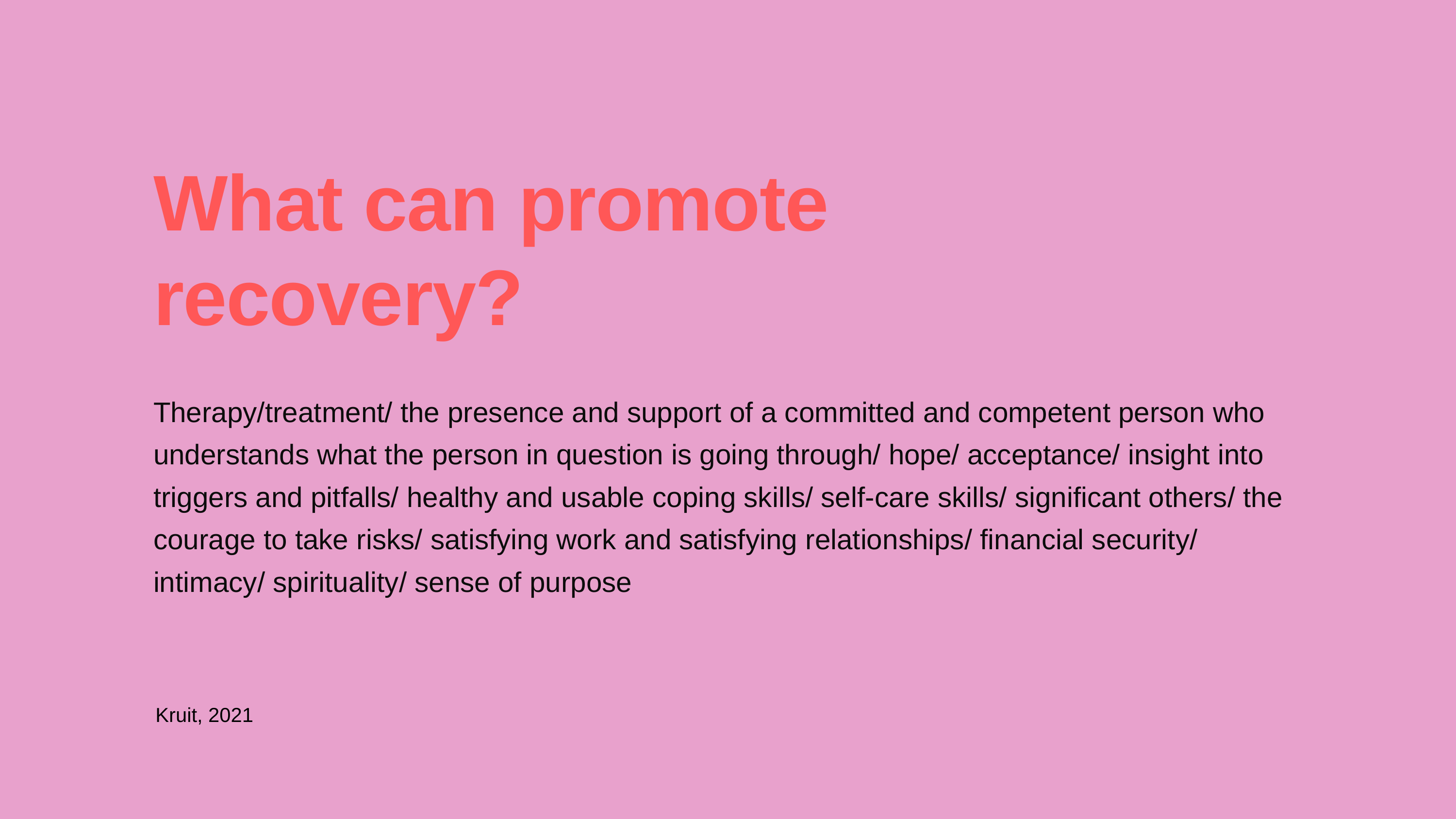

What can promote recovery?
Therapy/treatment/ the presence and support of a committed and competent person who understands what the person in question is going through/ hope/ acceptance/ insight into triggers and pitfalls/ healthy and usable coping skills/ self-care skills/ significant others/ the courage to take risks/ satisfying work and satisfying relationships/ financial security/ intimacy/ spirituality/ sense of purpose
Kruit, 2021